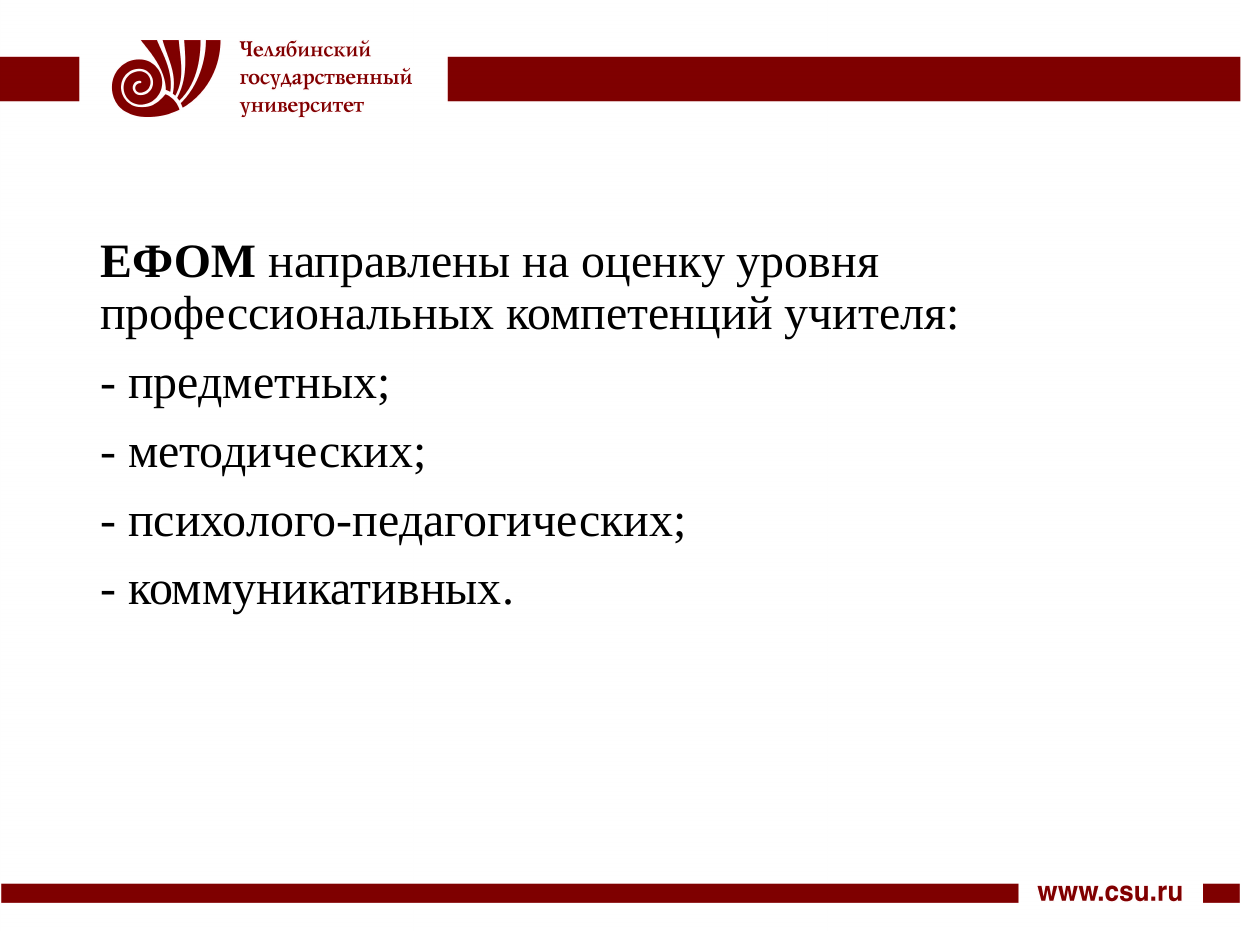

#
ЕФОМ направлены на оценку уровня профессиональных компетенций учителя:
- предметных;
- методических;
- психолого-педагогических;
- коммуникативных.